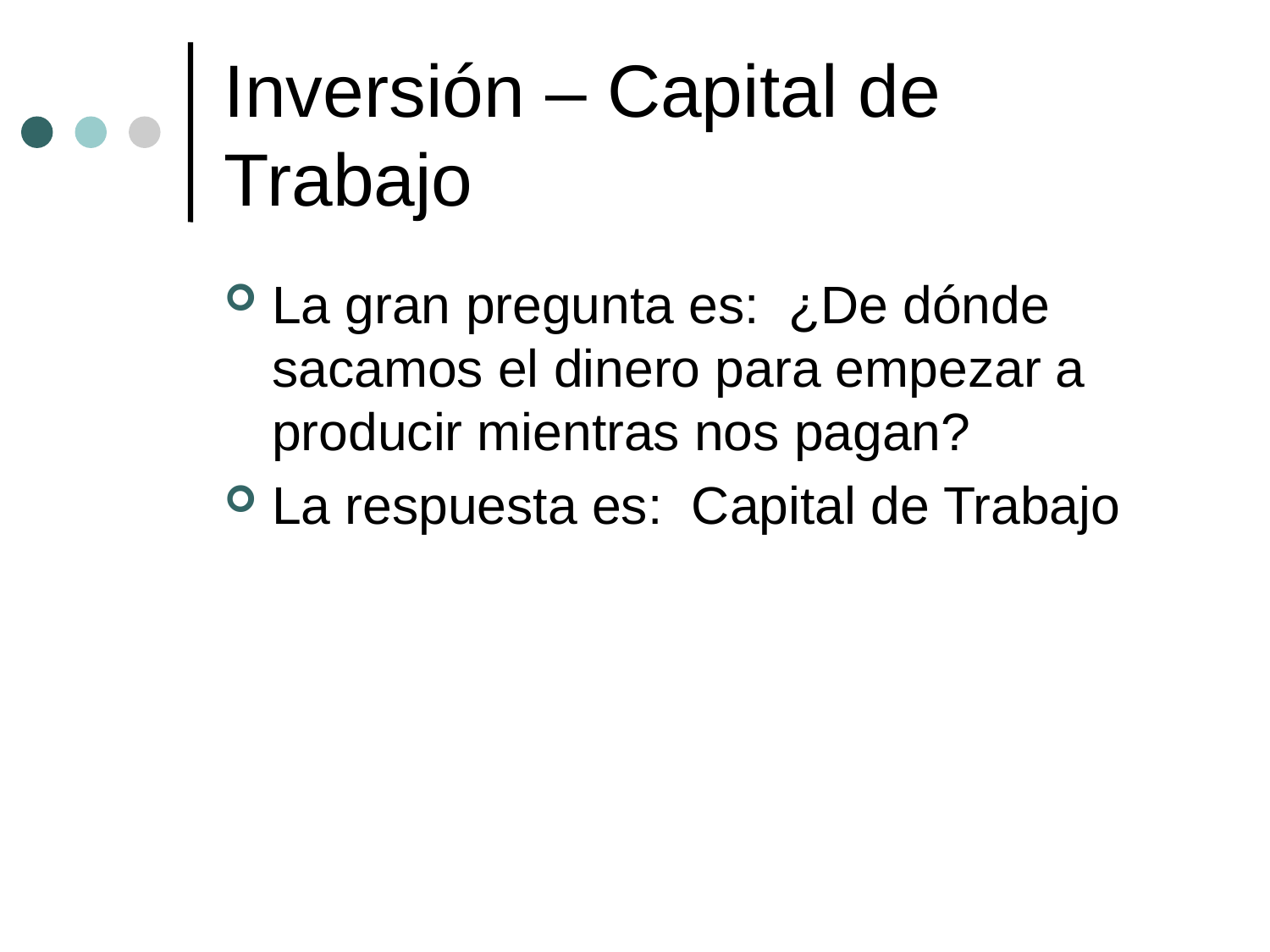

# Inversión – Capital de Trabajo
La gran pregunta es:  ¿De dónde sacamos el dinero para empezar a producir mientras nos pagan?
La respuesta es:  Capital de Trabajo